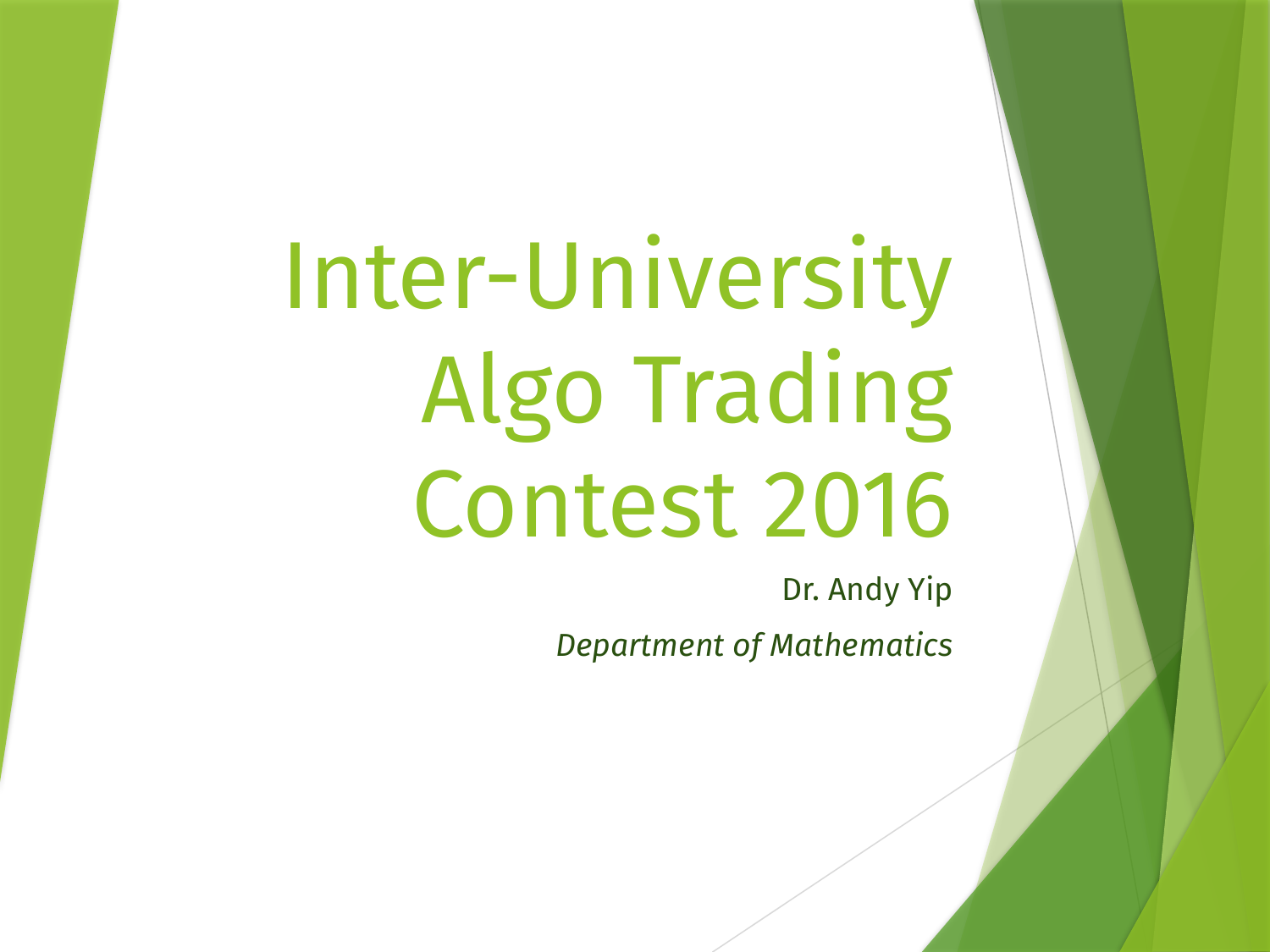

# Inter-University Algo Trading Contest 2016
Dr. Andy Yip
Department of Mathematics